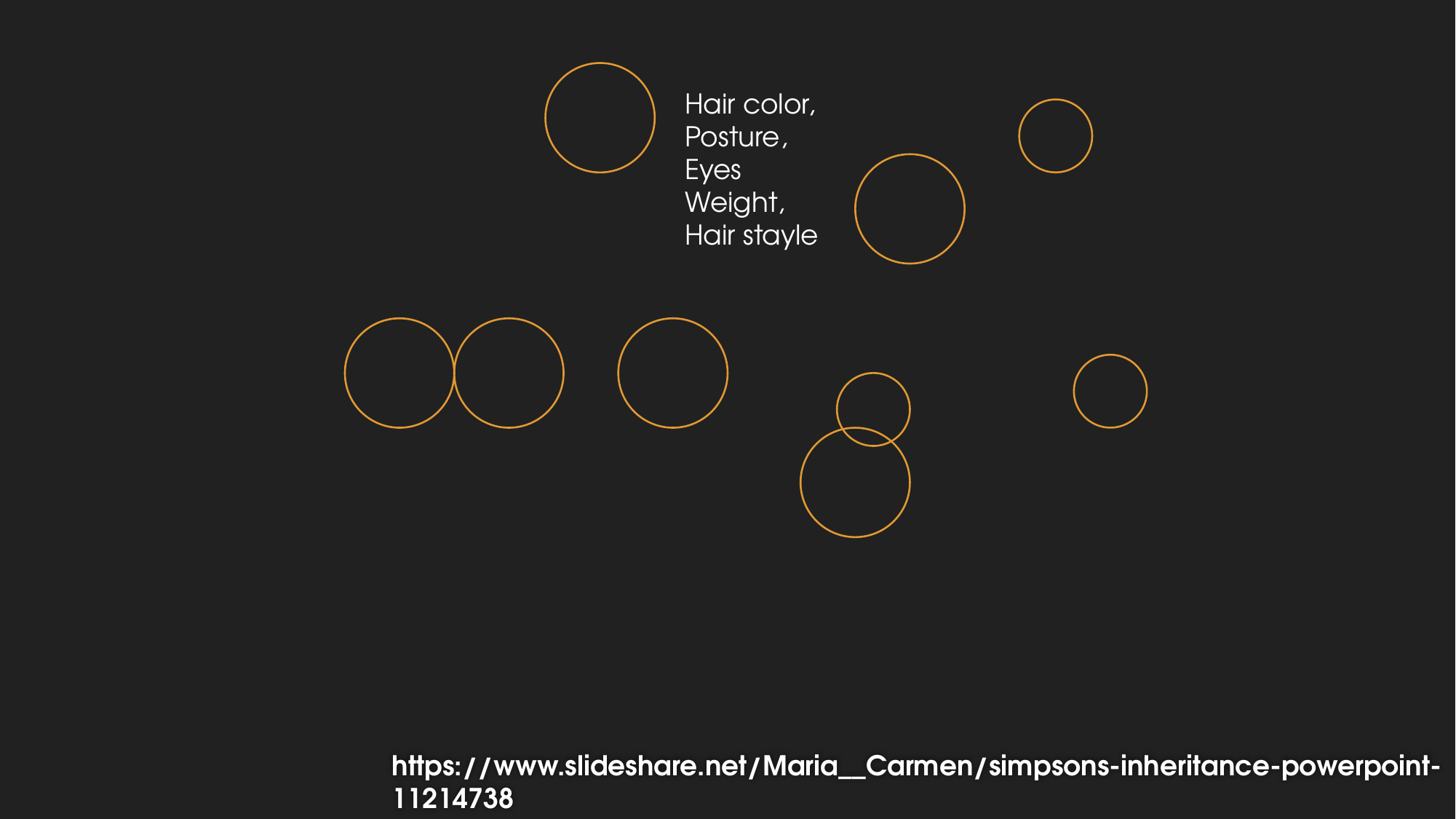

Hair color,
Posture,
Eyes
Weight,
Hair stayle

https://www.slideshare.net/Maria__Carmen/simpsons-inheritance-powerpoint-11214738